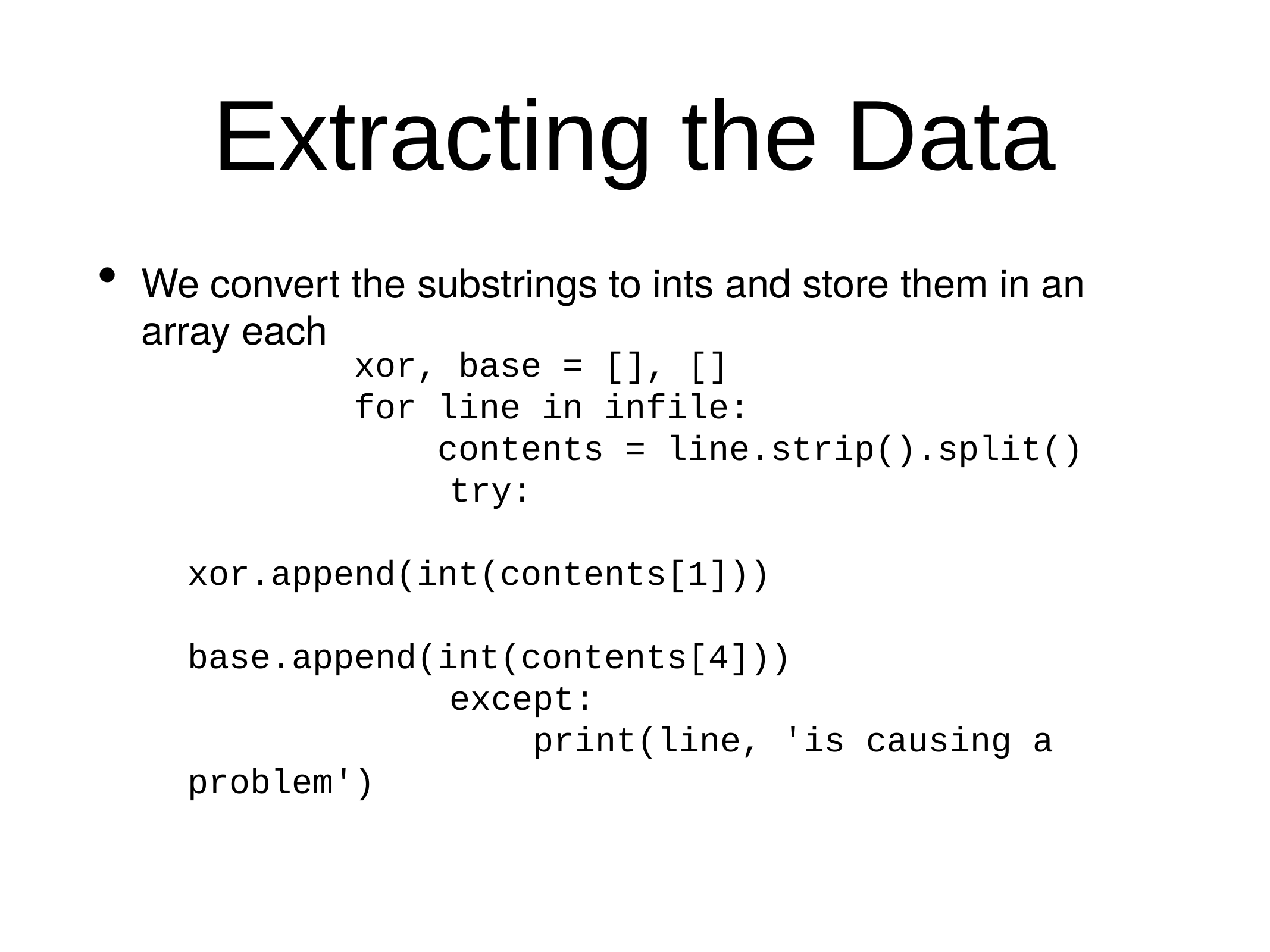

# Extracting the Data
We convert the substrings to ints and store them in an array each
        xor, base = [], []
        for line in infile:
            contents = line.strip().split()
    try:
        xor.append(int(contents[1]))
        base.append(int(contents[4]))
    except:
        print(line, 'is causing a problem')